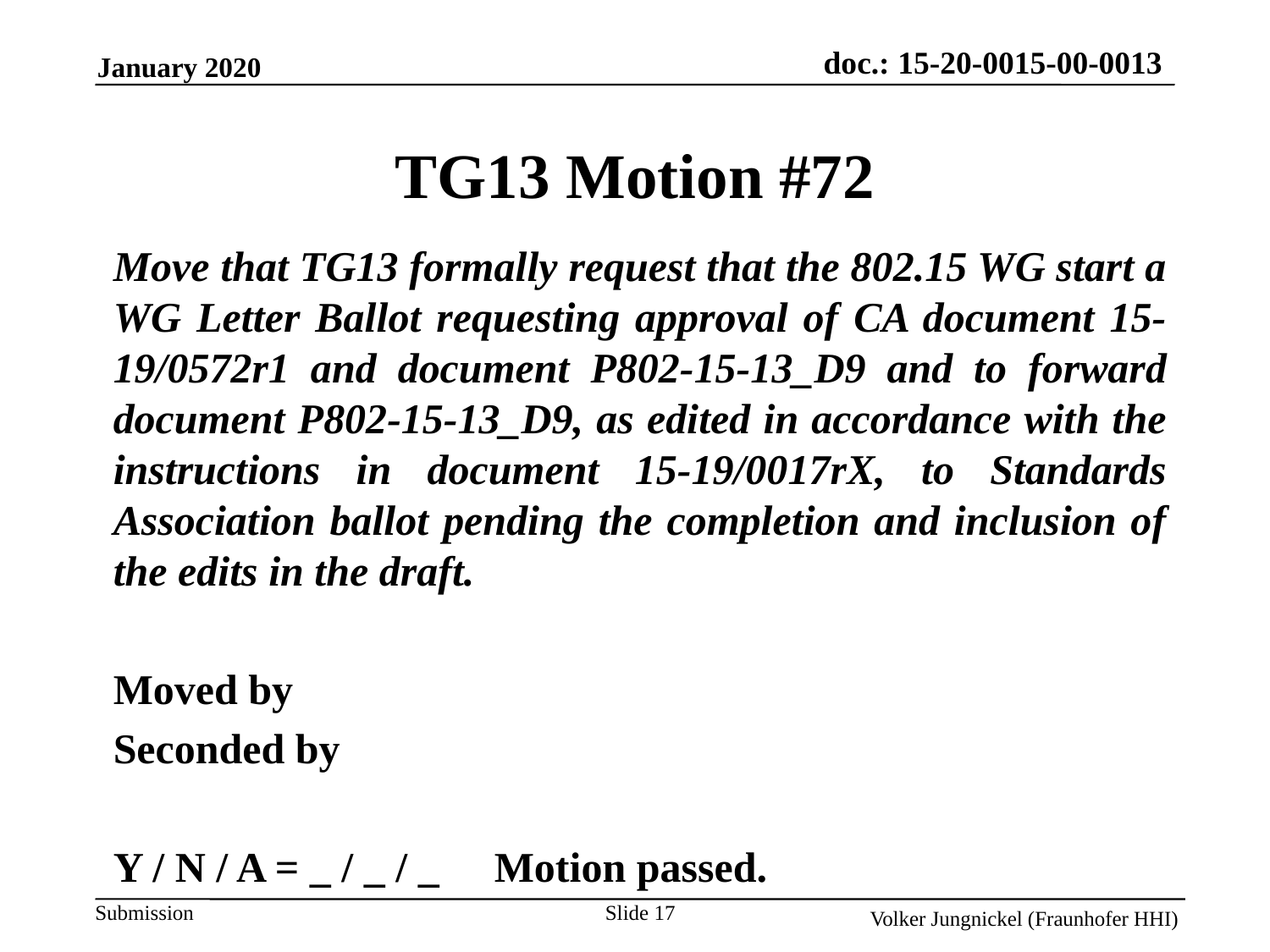

TG13 Motion #72
Move that TG13 formally request that the 802.15 WG start a WG Letter Ballot requesting approval of CA document 15-19/0572r1 and document P802-15-13_D9 and to forward document P802-15-13_D9, as edited in accordance with the instructions in document 15-19/0017rX, to Standards Association ballot pending the completion and inclusion of the edits in the draft.

Moved by
Seconded by

Y / N / A = _ / _ / _ 	Motion passed.

Slide 17
Volker Jungnickel (Fraunhofer HHI)